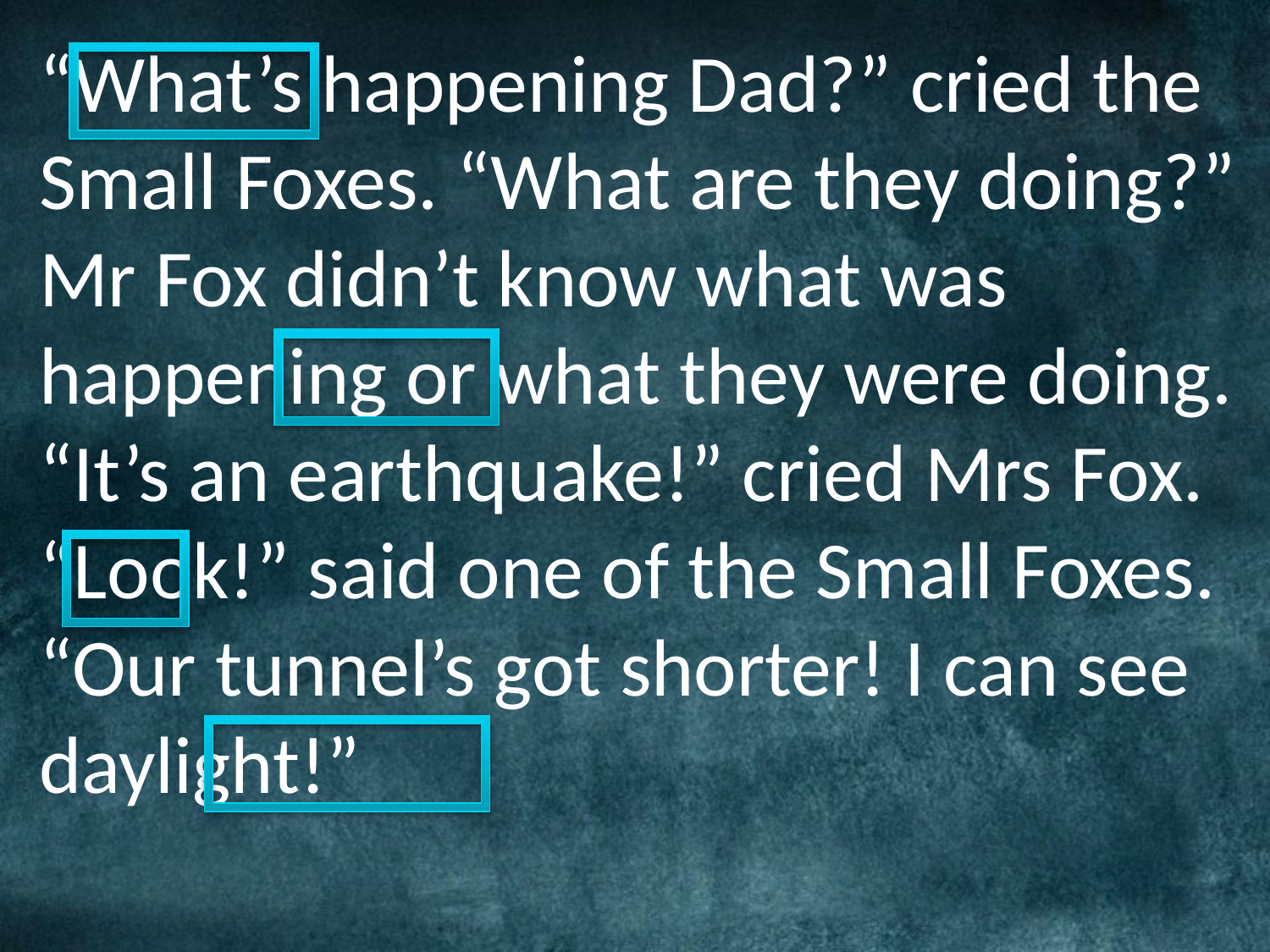

“What’s happening Dad?” cried the Small Foxes. “What are they doing?”
Mr Fox didn’t know what was happening or what they were doing.
“It’s an earthquake!” cried Mrs Fox.
“Look!” said one of the Small Foxes. “Our tunnel’s got shorter! I can see daylight!”